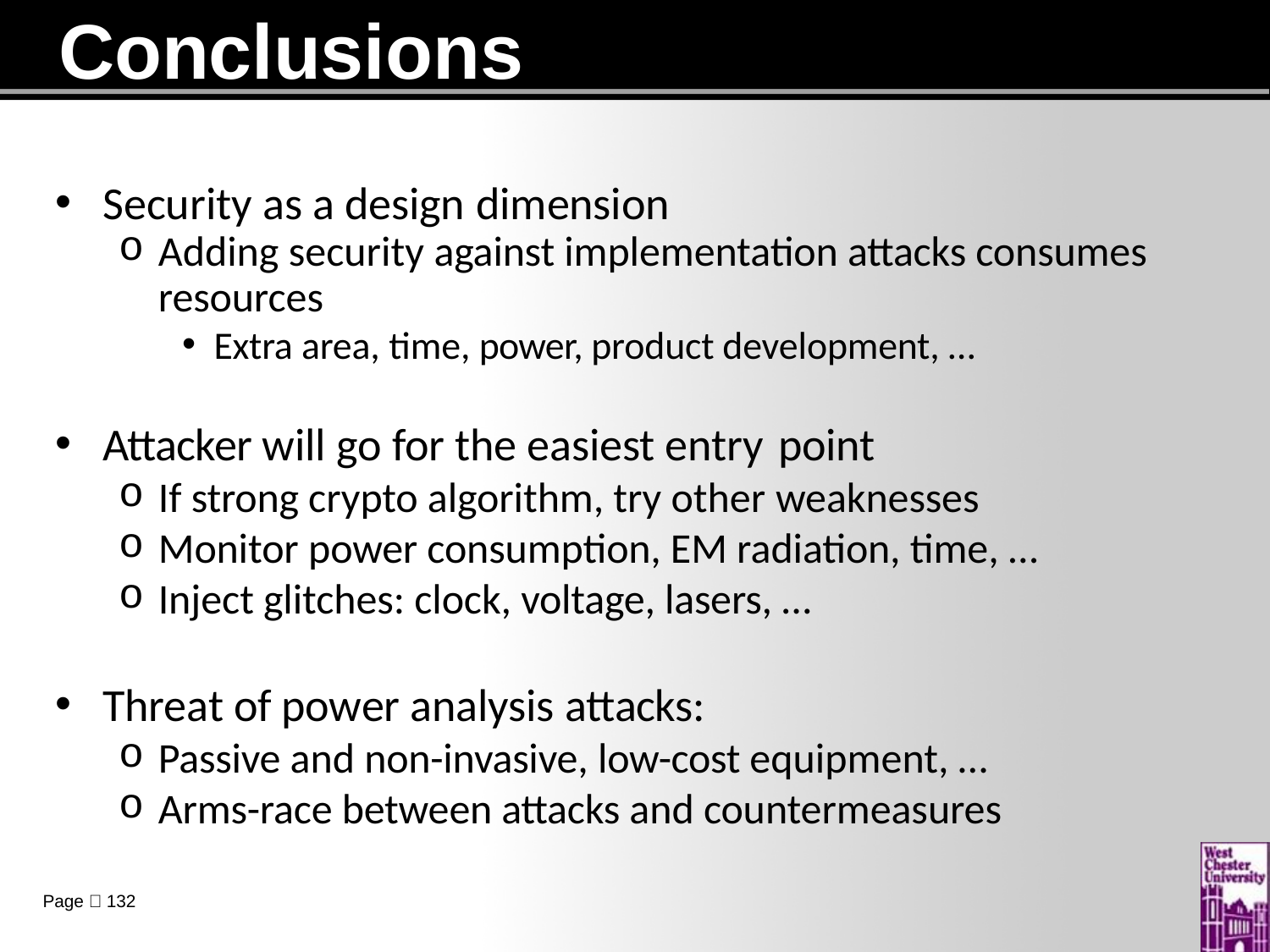

# Conclusions
Security as a design dimension
Adding security against implementation attacks consumes
resources
Extra area, time, power, product development, …

Attacker will go for the easiest entry point
If strong crypto algorithm, try other weaknesses
Monitor power consumption, EM radiation, time, …
Inject glitches: clock, voltage, lasers, …

Threat of power analysis attacks:
Passive and non-invasive, low-cost equipment, …
Arms-race between attacks and countermeasures